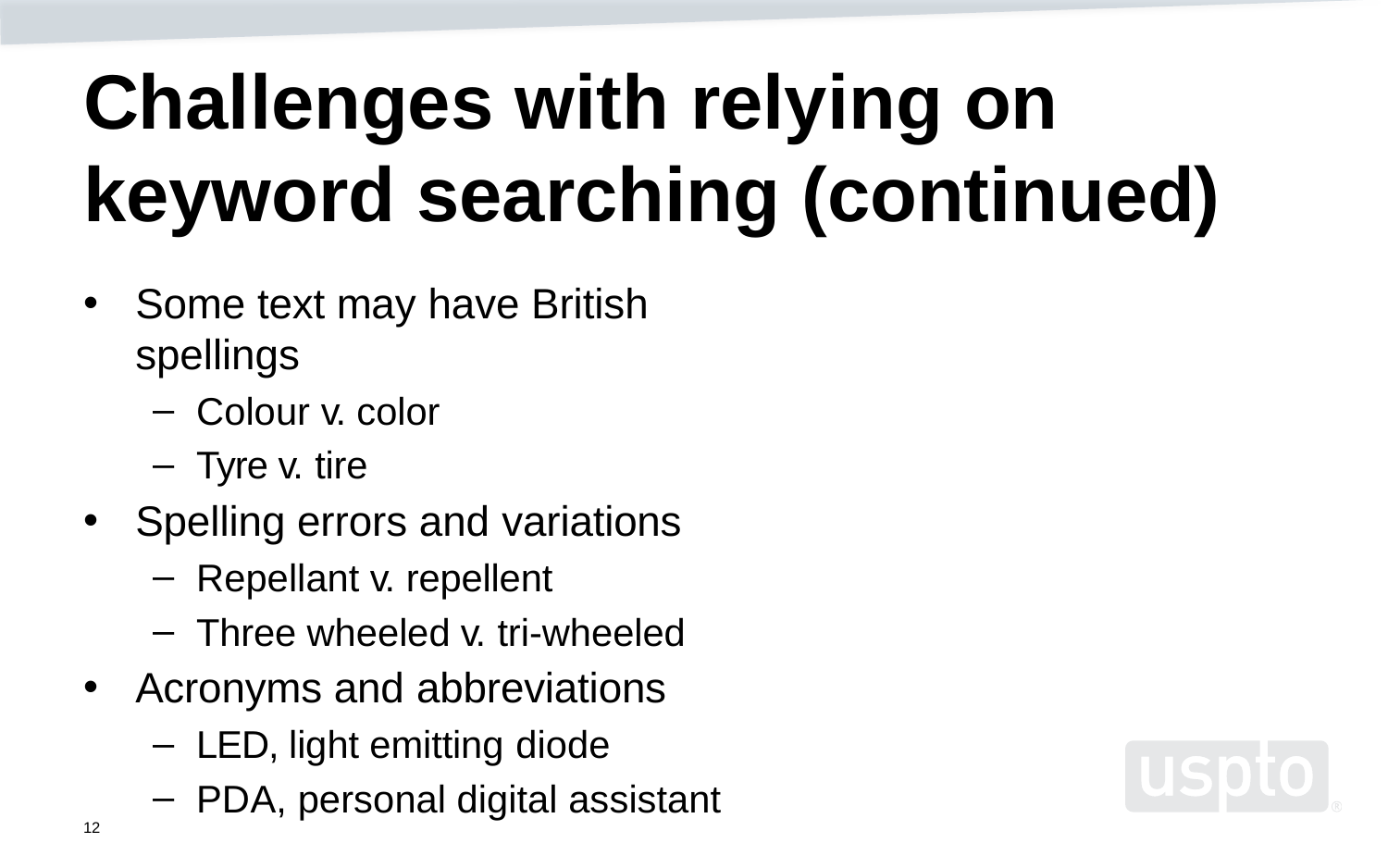

# Challenges with relying on  keyword searching (continued)
Some text may have British spellings
Colour v. color
Tyre v. tire
Spelling errors and variations
Repellant v. repellent
Three wheeled v. tri-wheeled
Acronyms and abbreviations
LED, light emitting diode
PDA, personal digital assistant
12